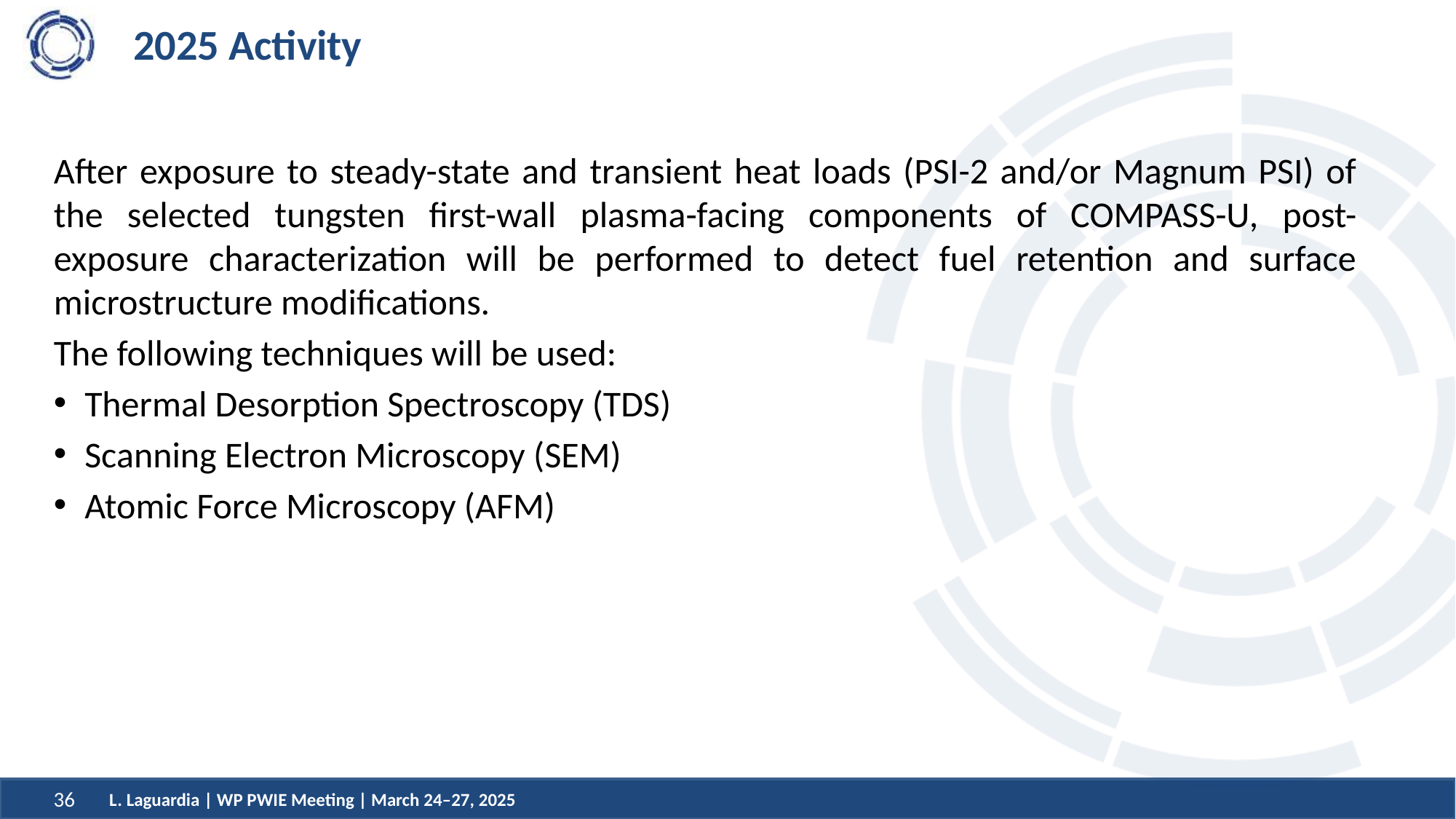

# 2025 Activity
After exposure to steady-state and transient heat loads (PSI-2 and/or Magnum PSI) of the selected tungsten first-wall plasma-facing components of COMPASS-U, post-exposure characterization will be performed to detect fuel retention and surface microstructure modifications.
The following techniques will be used:
Thermal Desorption Spectroscopy (TDS)
Scanning Electron Microscopy (SEM)
Atomic Force Microscopy (AFM)
L. Laguardia | WP PWIE Meeting | March 24–27, 2025
36